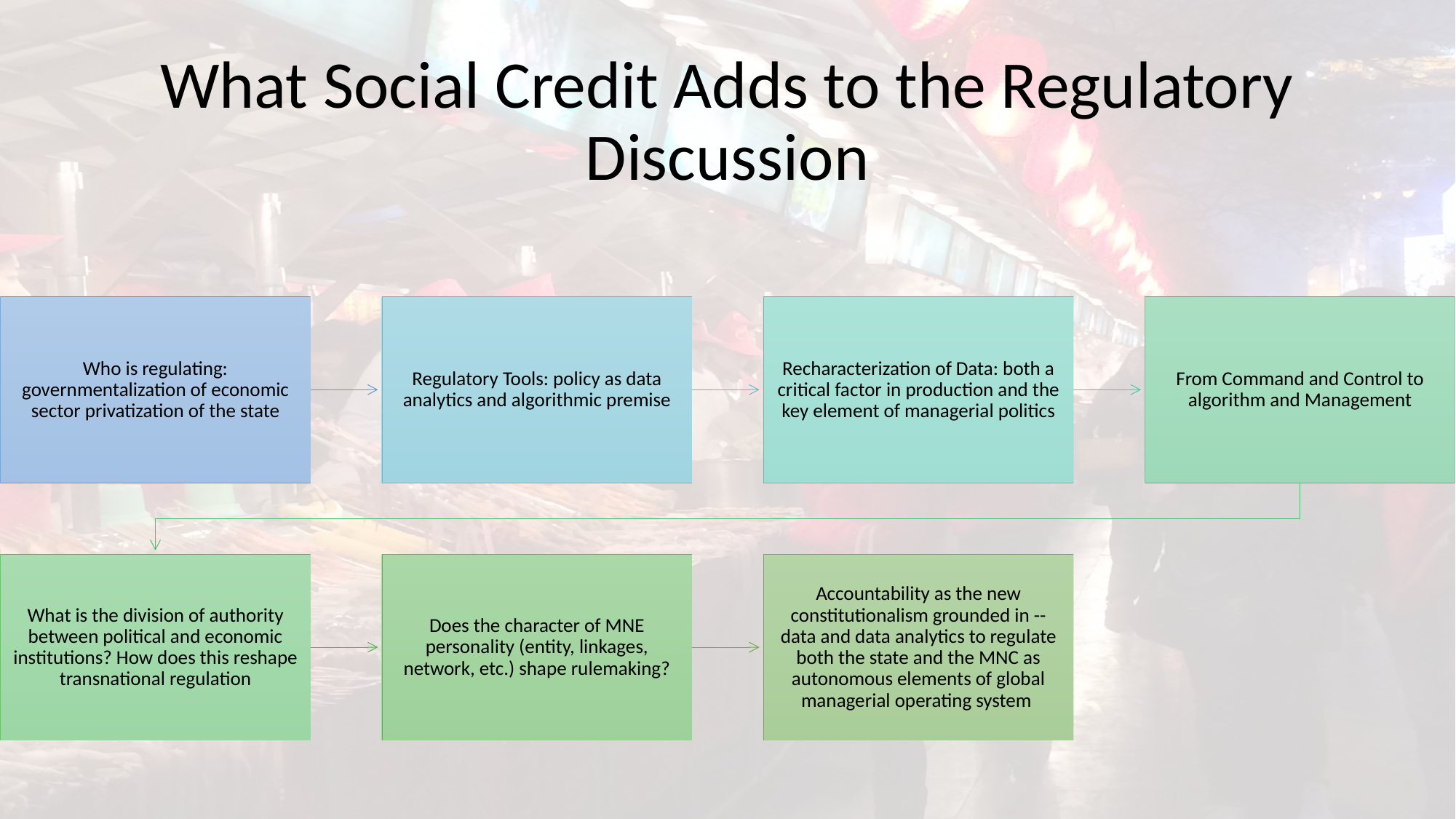

# What Social Credit Adds to the Regulatory Discussion

Who is regulating: governmentalization of economic sector privatization of the state

Regulatory Tools: policy as data analytics and algorithmic premise

Recharacterization of Data: both a critical factor in production and the key element of managerial politics

From Command and Control to algorithm and Management

What is the division of authority between political and economic institutions? How does this reshape transnational regulation

Does the character of MNE personality (entity, linkages, network, etc.) shape rulemaking?
Accountability as the new constitutionalism grounded in --data and data analytics to regulate both the state and the MNC as autonomous elements of global managerial operating system